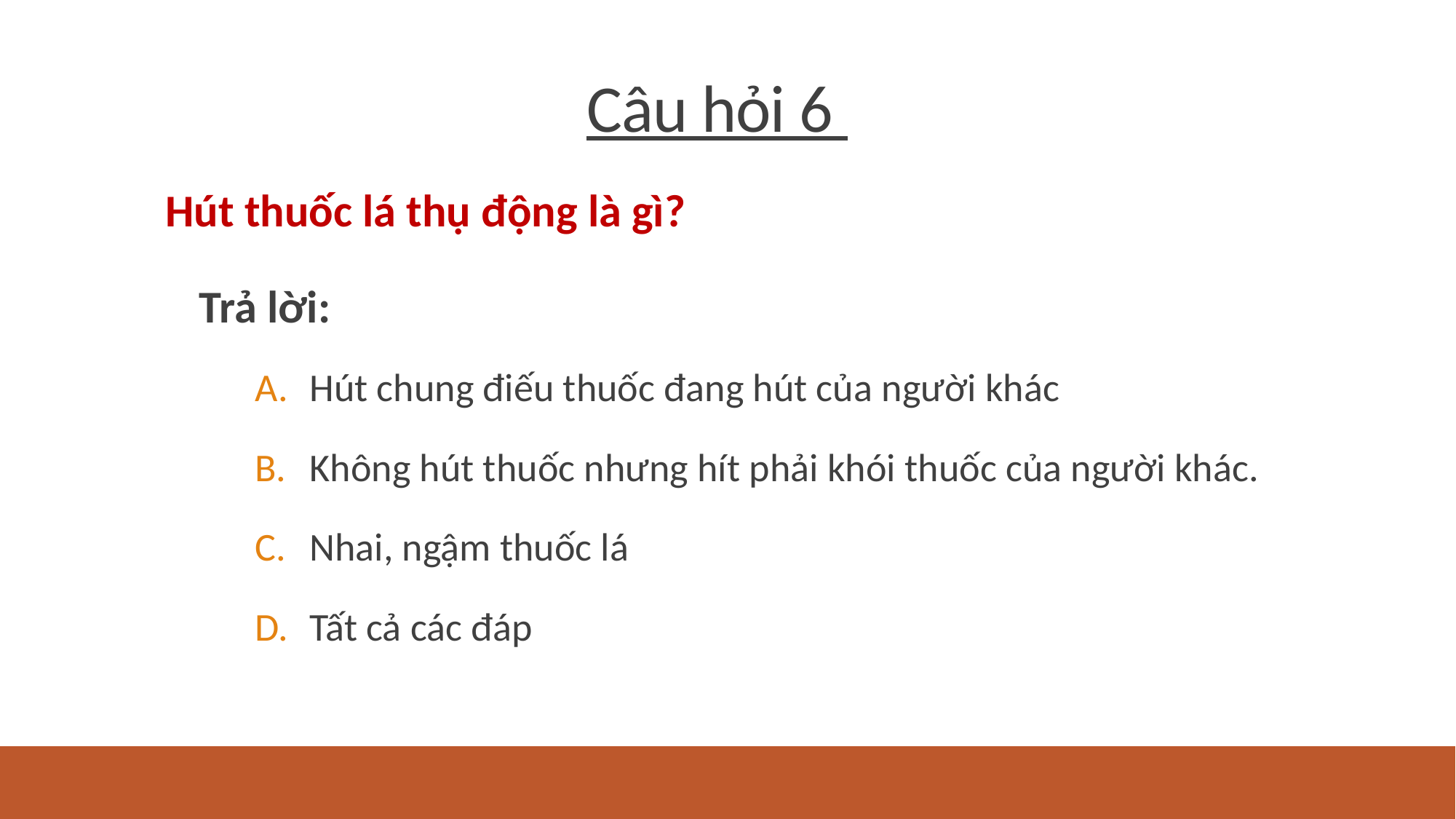

# Câu hỏi 6
Hút thuốc lá thụ động là gì?

  Trả lời:
Hút chung điếu thuốc đang hút của người khác
Không hút thuốc nhưng hít phải khói thuốc của người khác.
Nhai, ngậm thuốc lá
Tất cả các đáp